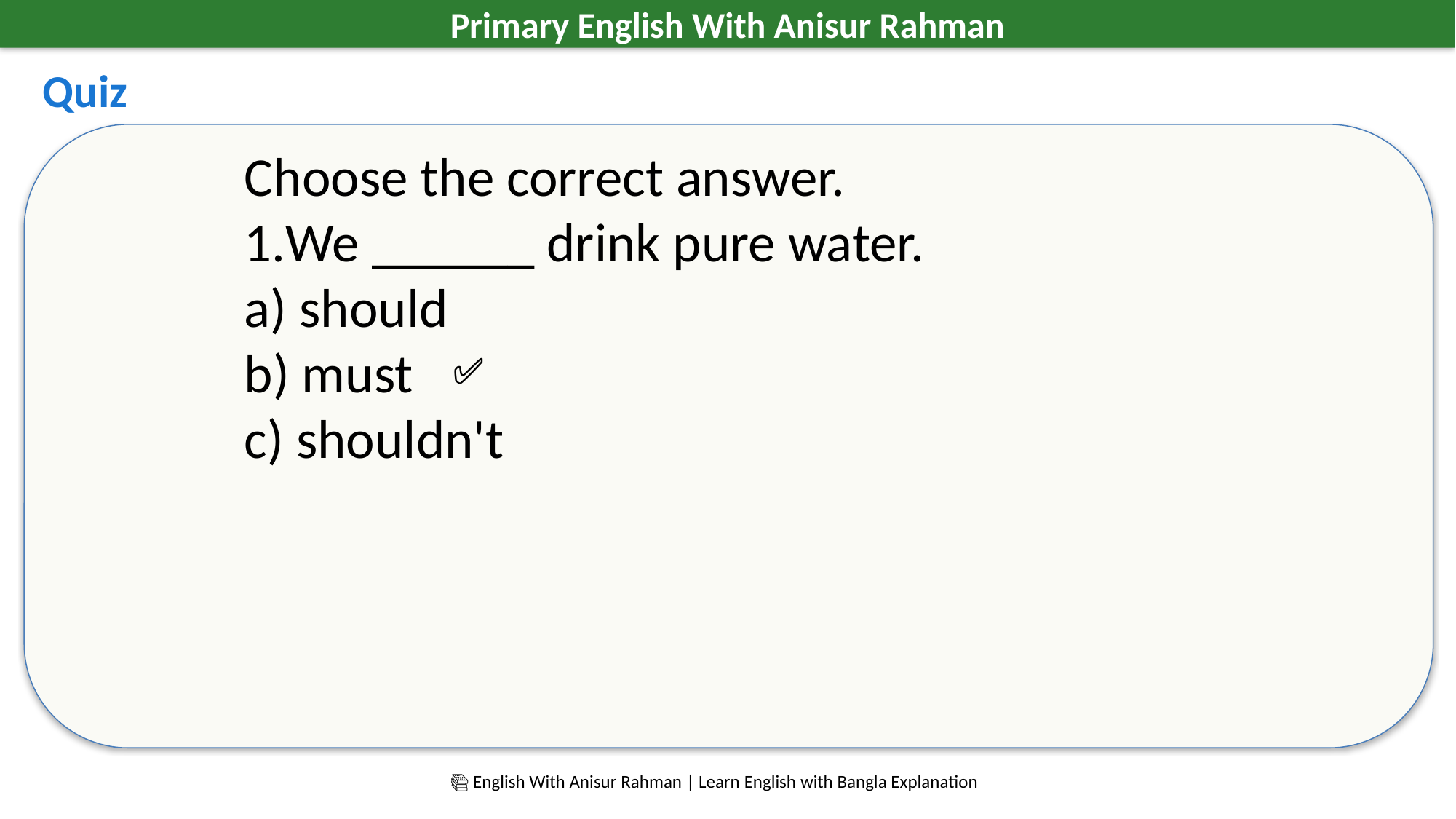

Primary English With Anisur Rahman
Quiz

Choose the correct answer.
We ______ drink pure water.
a) should
b) must
c) shouldn't
✅
📚 English With Anisur Rahman | Learn English with Bangla Explanation